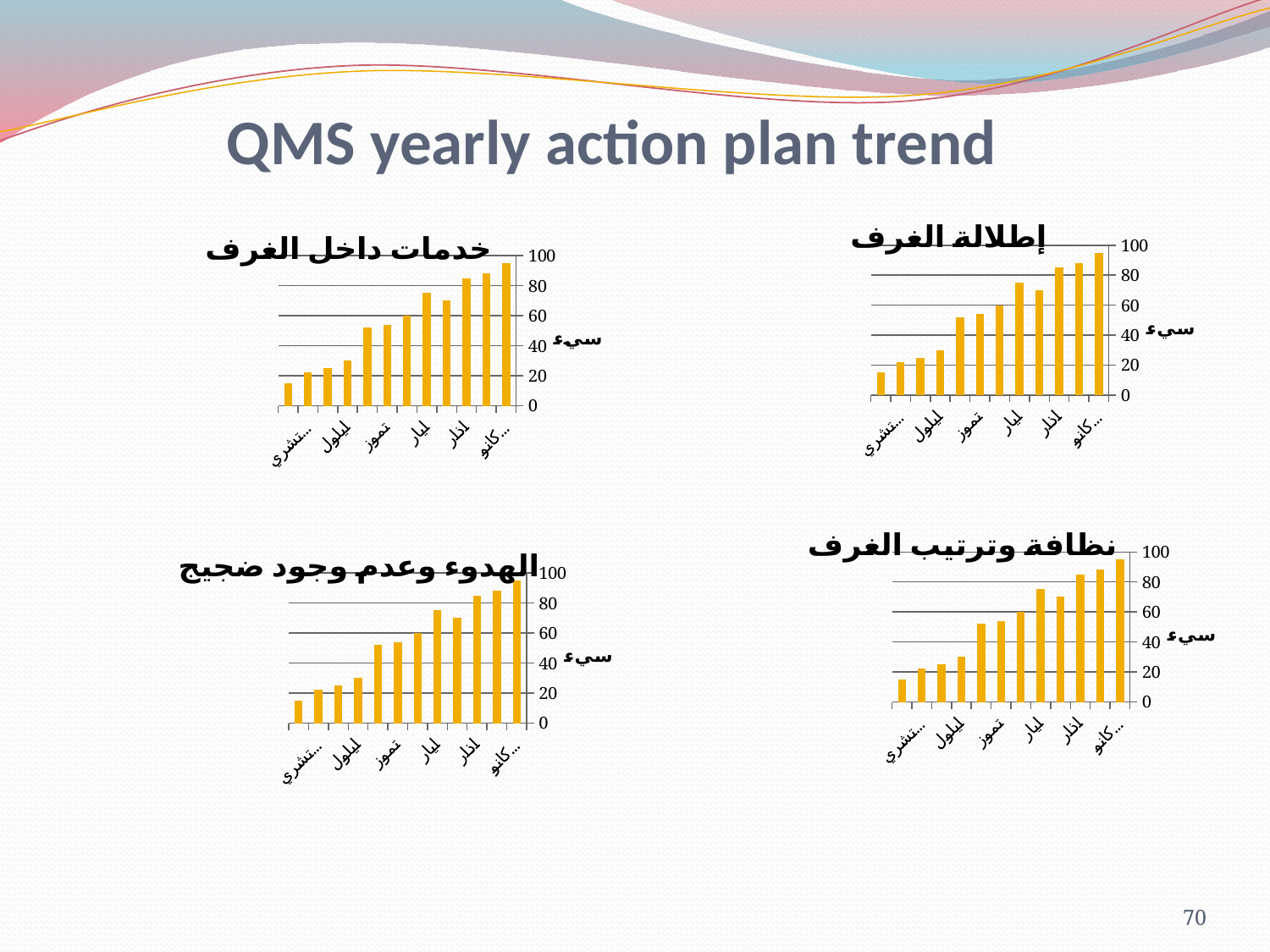

QMS yearly action plan trend

### Chart: إطلالة الغرف

| Category | الهدوء وعدم وجود ضجيج |
|---|---|
| كانون ثاني | 95.0 |
| شباط | 88.0 |
| اذار | 85.0 |
| نيسان | 70.0 |
| ايار | 75.0 |
| حزيران | 60.0 |
| تموز | 54.0 |
| اب | 52.0 |
| ايلول | 30.0 |
| تشرين اول | 25.0 |
| تشرين ثاني | 22.0 |
| كانون اول | 15.0 |

### Chart: خدمات داخل الغرف

| Category | الهدوء وعدم وجود ضجيج |
|---|---|
| كانون ثاني | 95.0 |
| شباط | 88.0 |
| اذار | 85.0 |
| نيسان | 70.0 |
| ايار | 75.0 |
| حزيران | 60.0 |
| تموز | 54.0 |
| اب | 52.0 |
| ايلول | 30.0 |
| تشرين اول | 25.0 |
| تشرين ثاني | 22.0 |
| كانون اول | 15.0 |

### Chart: نظافة وترتيب الغرف

| Category | الهدوء وعدم وجود ضجيج |
|---|---|
| كانون ثاني | 95.0 |
| شباط | 88.0 |
| اذار | 85.0 |
| نيسان | 70.0 |
| ايار | 75.0 |
| حزيران | 60.0 |
| تموز | 54.0 |
| اب | 52.0 |
| ايلول | 30.0 |
| تشرين اول | 25.0 |
| تشرين ثاني | 22.0 |
| كانون اول | 15.0 |

### Chart:

| Category | الهدوء وعدم وجود ضجيج |
|---|---|
| كانون ثاني | 95.0 |
| شباط | 88.0 |
| اذار | 85.0 |
| نيسان | 70.0 |
| ايار | 75.0 |
| حزيران | 60.0 |
| تموز | 54.0 |
| اب | 52.0 |
| ايلول | 30.0 |
| تشرين اول | 25.0 |
| تشرين ثاني | 22.0 |
| كانون اول | 15.0 |
70